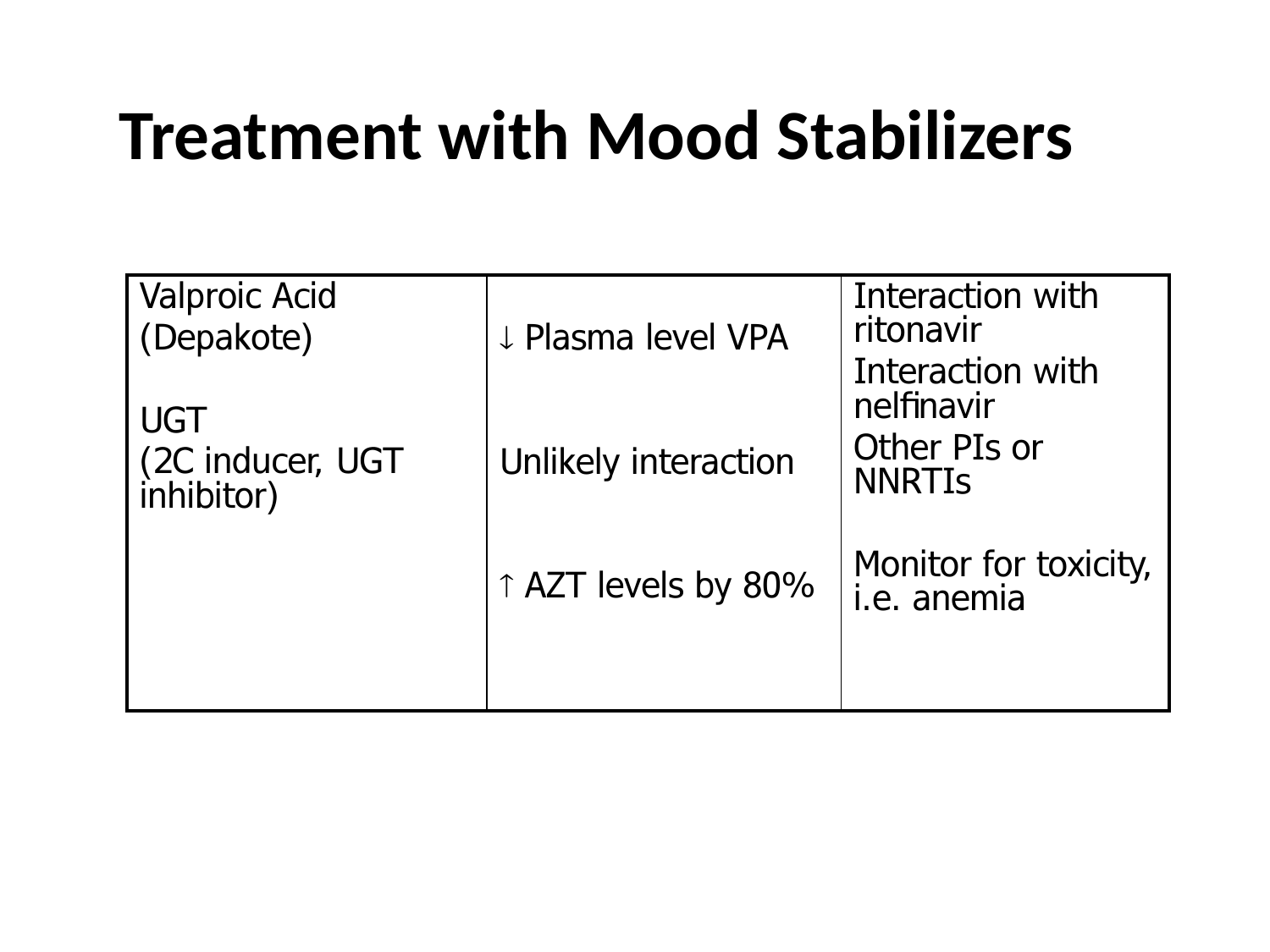

# Treatment with Mood Stabilizers
| Valproic Acid (Depakote) UGT (2C inducer, UGT inhibitor) | ↓ Plasma level VPA Unlikely interaction ↑ AZT levels by 80% | Interaction with ritonavir Interaction with nelfinavir Other PIs or NNRTIs Monitor for toxicity, i.e. anemia |
| --- | --- | --- |